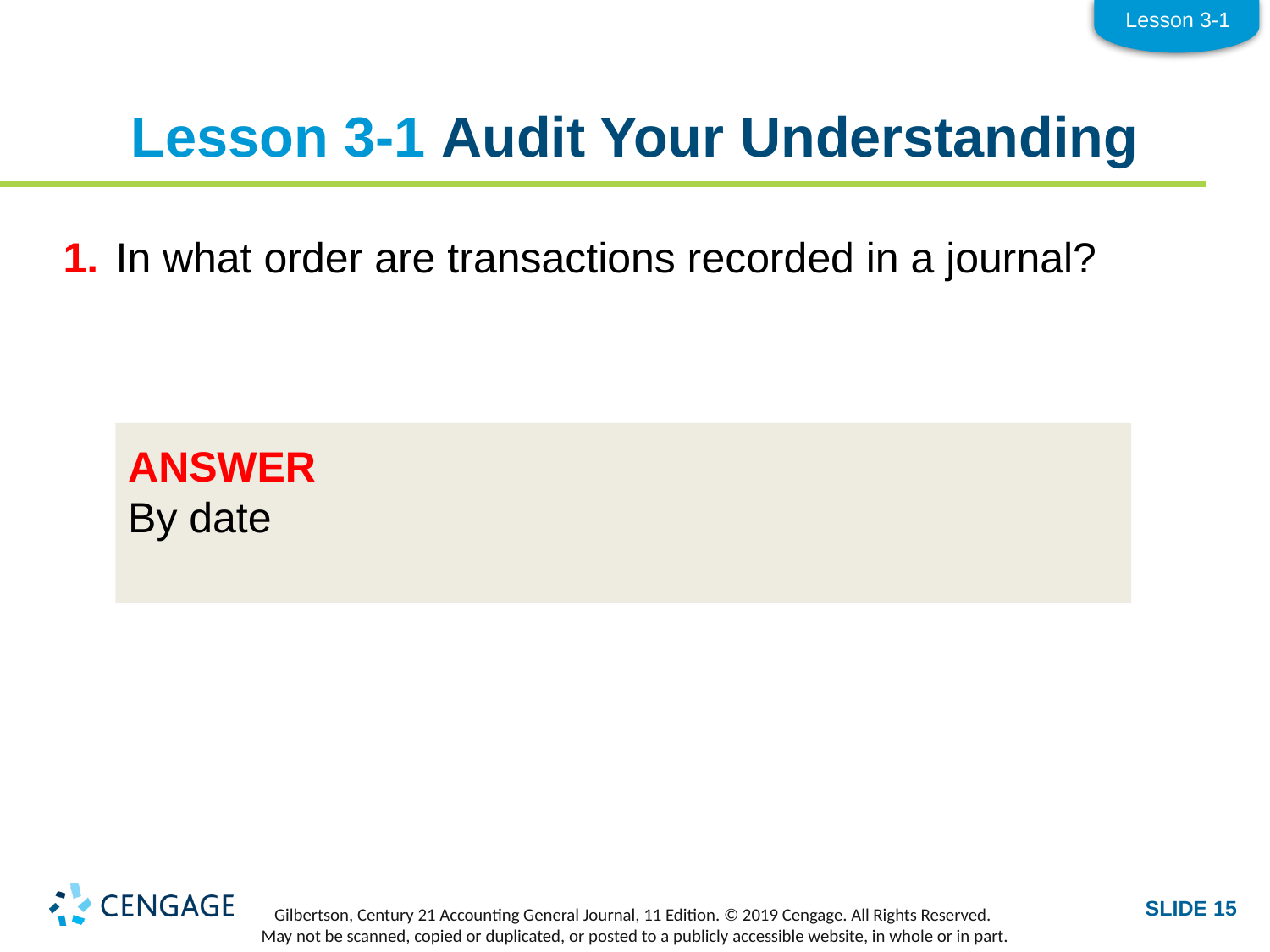

Lesson 3-1

# Lesson 3-1 Audit Your Understanding
1.	In what order are transactions recorded in a journal?
ANSWER
By date
SLIDE 15